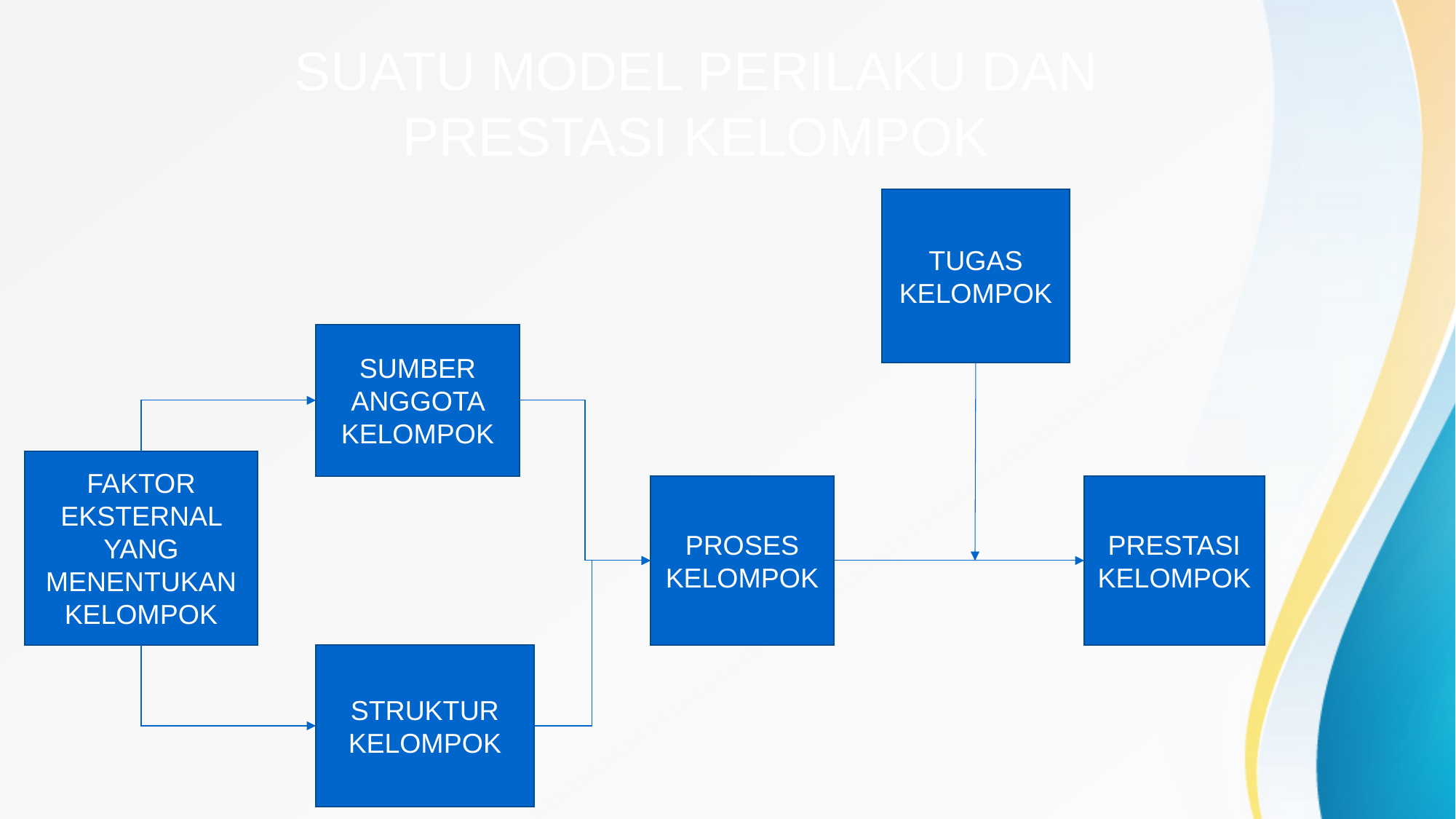

SUATU MODEL PERILAKU DAN PRESTASI KELOMPOK
TUGAS KELOMPOK
SUMBER ANGGOTA KELOMPOK
FAKTOR EKSTERNAL YANG MENENTUKAN KELOMPOK
PROSES KELOMPOK
PRESTASI KELOMPOK
STRUKTUR KELOMPOK